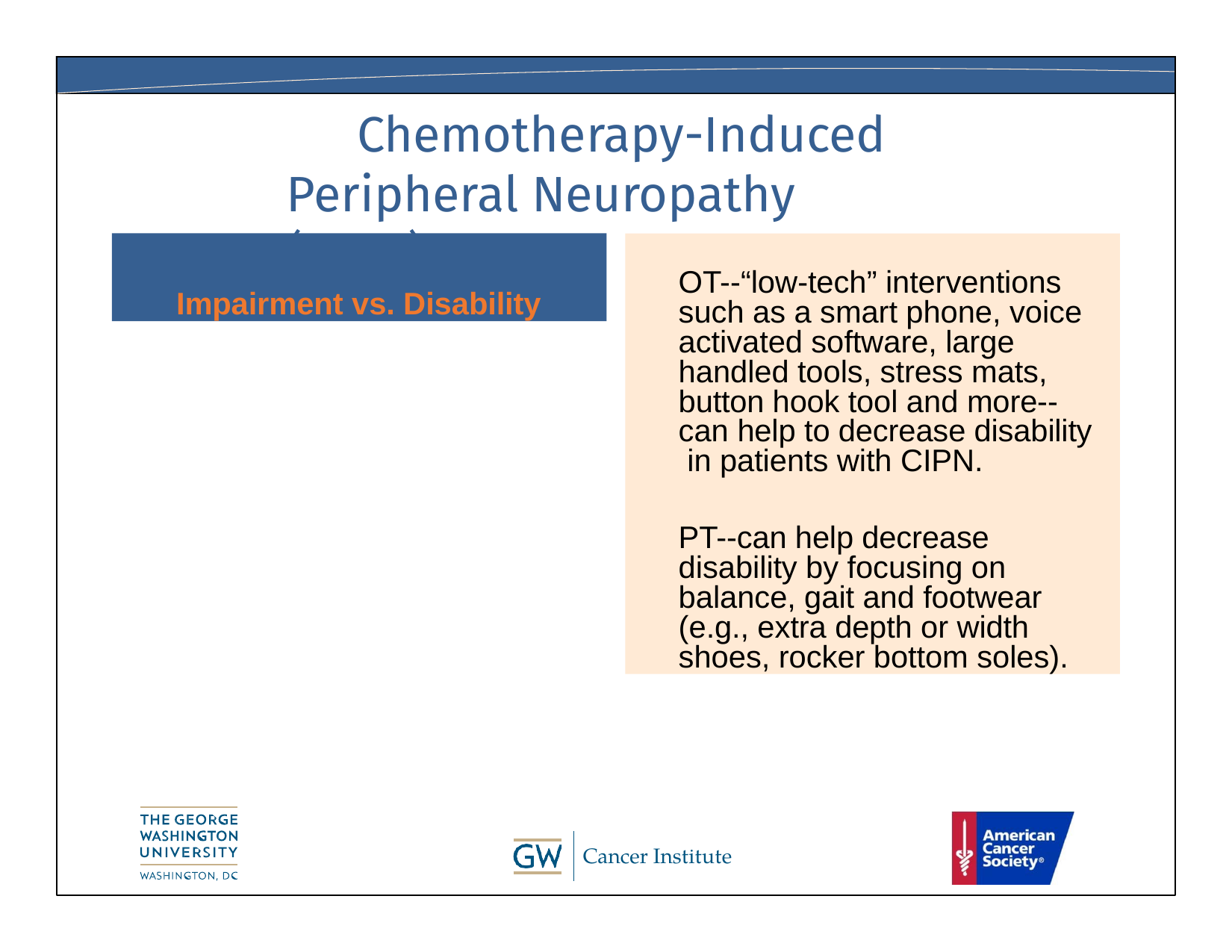

# Chemotherapy-Induced  Peripheral Neuropathy (CIPN)

Impairment vs. Disability

OT--“low-tech” interventions  such as a smart phone, voice  activated software, large  handled tools, stress mats,  button hook tool and more--  can help to decrease disability  in patients with CIPN.

PT--can help decrease  disability by focusing on  balance, gait and footwear  (e.g., extra depth or width  shoes, rocker bottom soles).
Cancer Institute